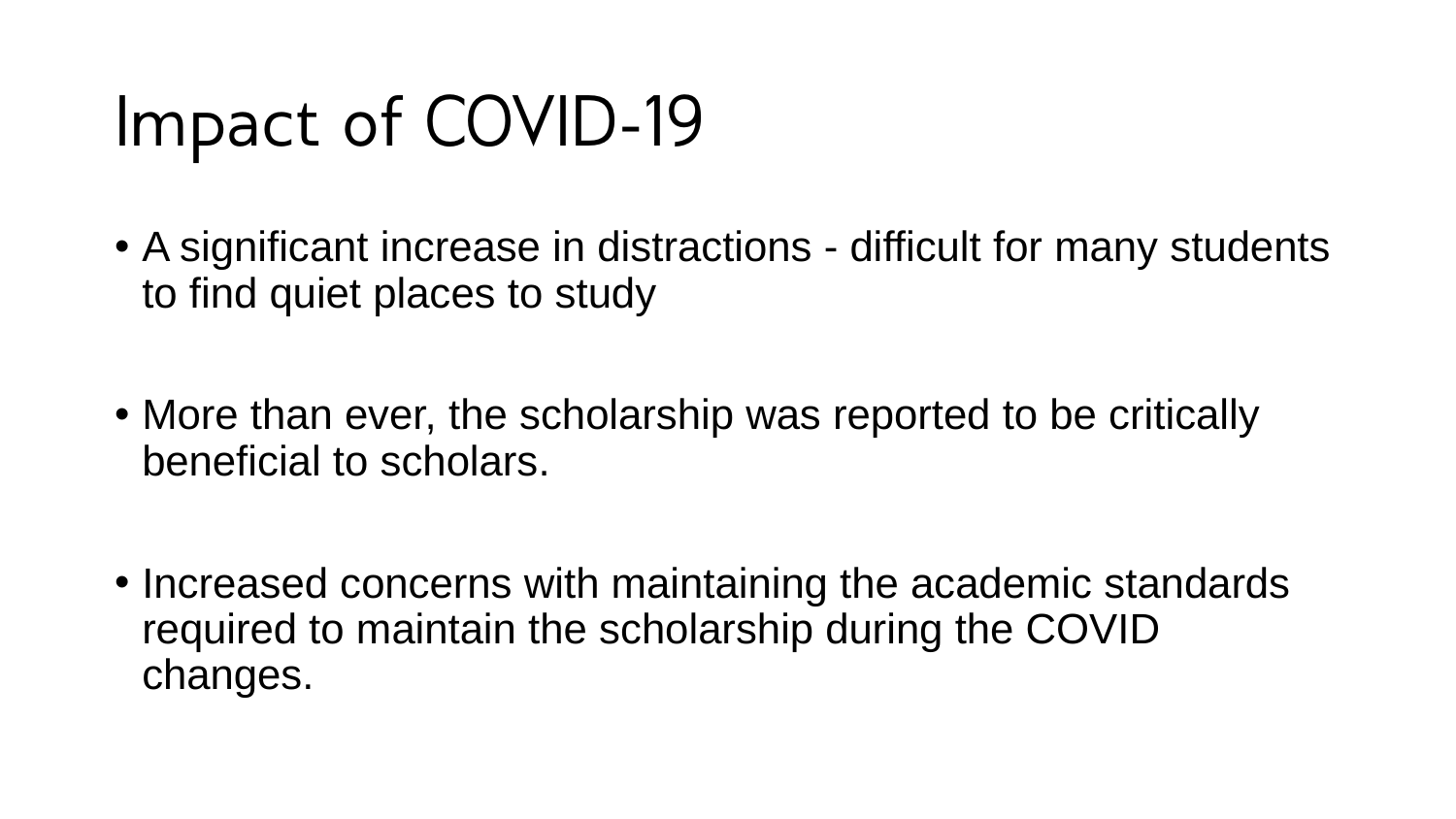

# Impact of COVID-19
A significant increase in distractions - difficult for many students to find quiet places to study

More than ever, the scholarship was reported to be critically beneficial to scholars.

Increased concerns with maintaining the academic standards required to maintain the scholarship during the COVID changes.